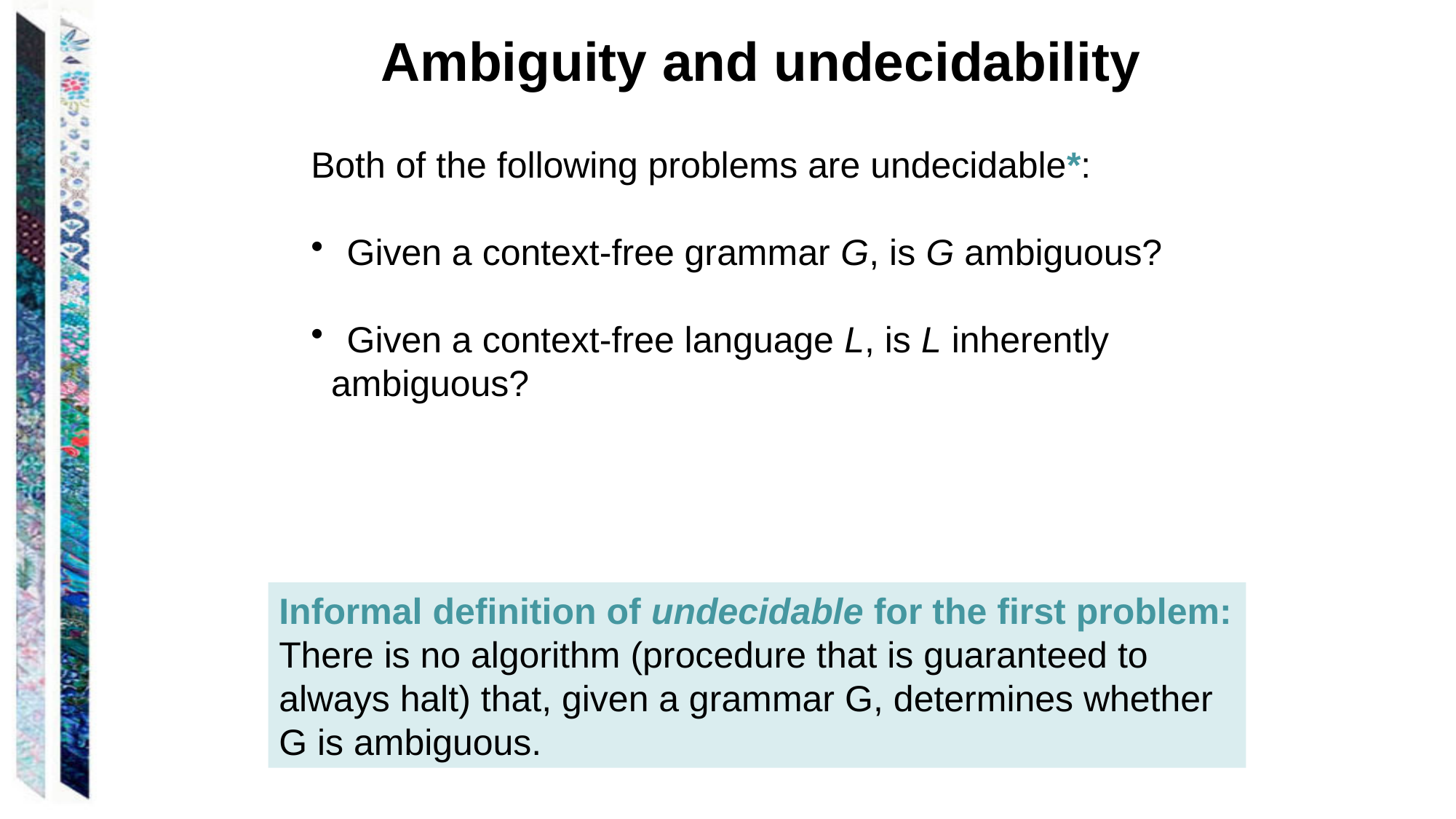

Ambiguity and undecidability
Both of the following problems are undecidable*:

 Given a context-free grammar G, is G ambiguous?

 Given a context-free language L, is L inherently
  ambiguous?
Informal definition of undecidable for the first problem:
There is no algorithm (procedure that is guaranteed to always halt) that, given a grammar G, determines whether G is ambiguous.